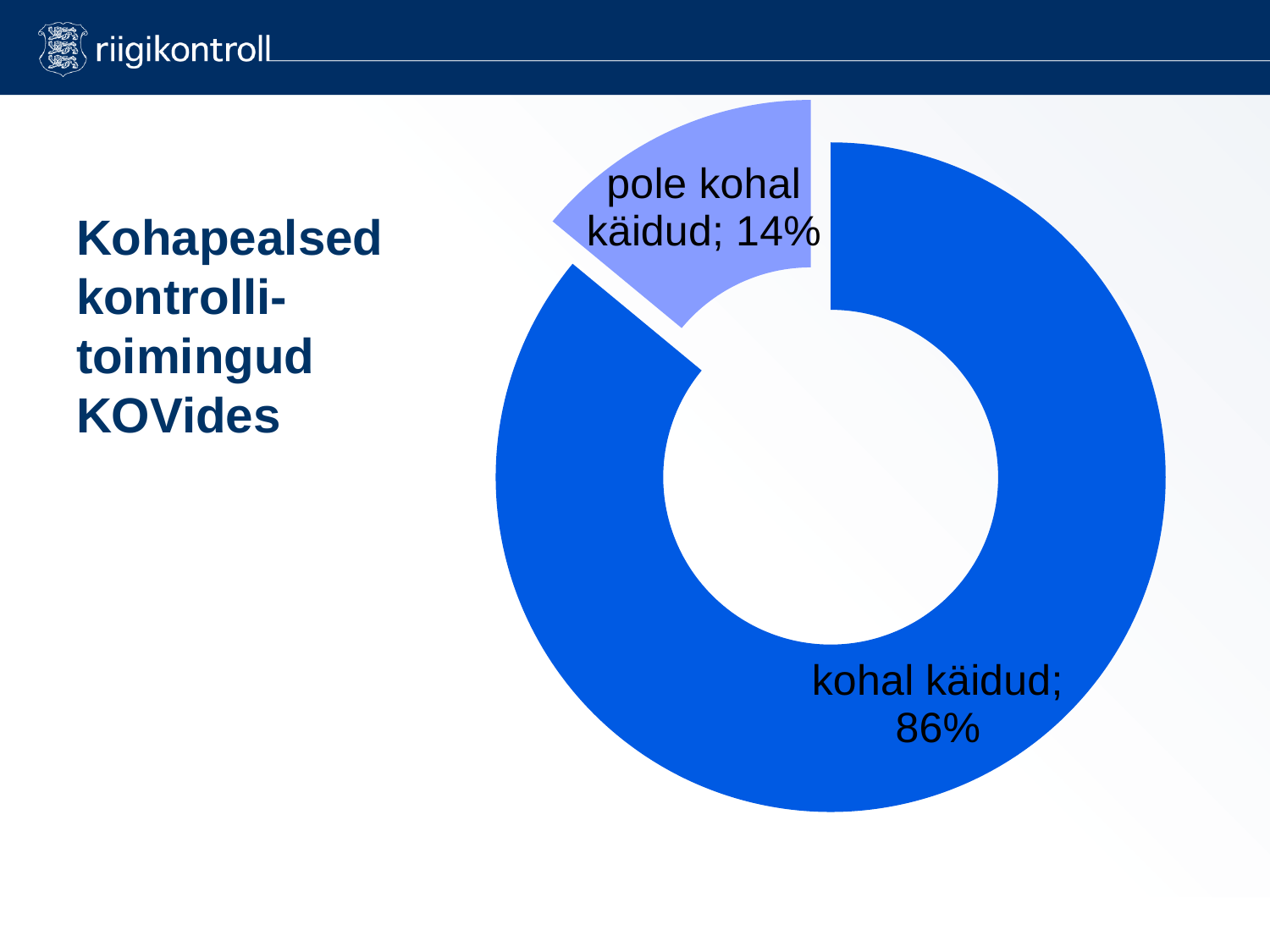

### Chart

| Category |  |
|---|---|
| kohal käidud | 0.8600000000000001 |
| pole kohal käidud | 0.14 |
#
Kohapealsed kontrolli-toimingud KOVides